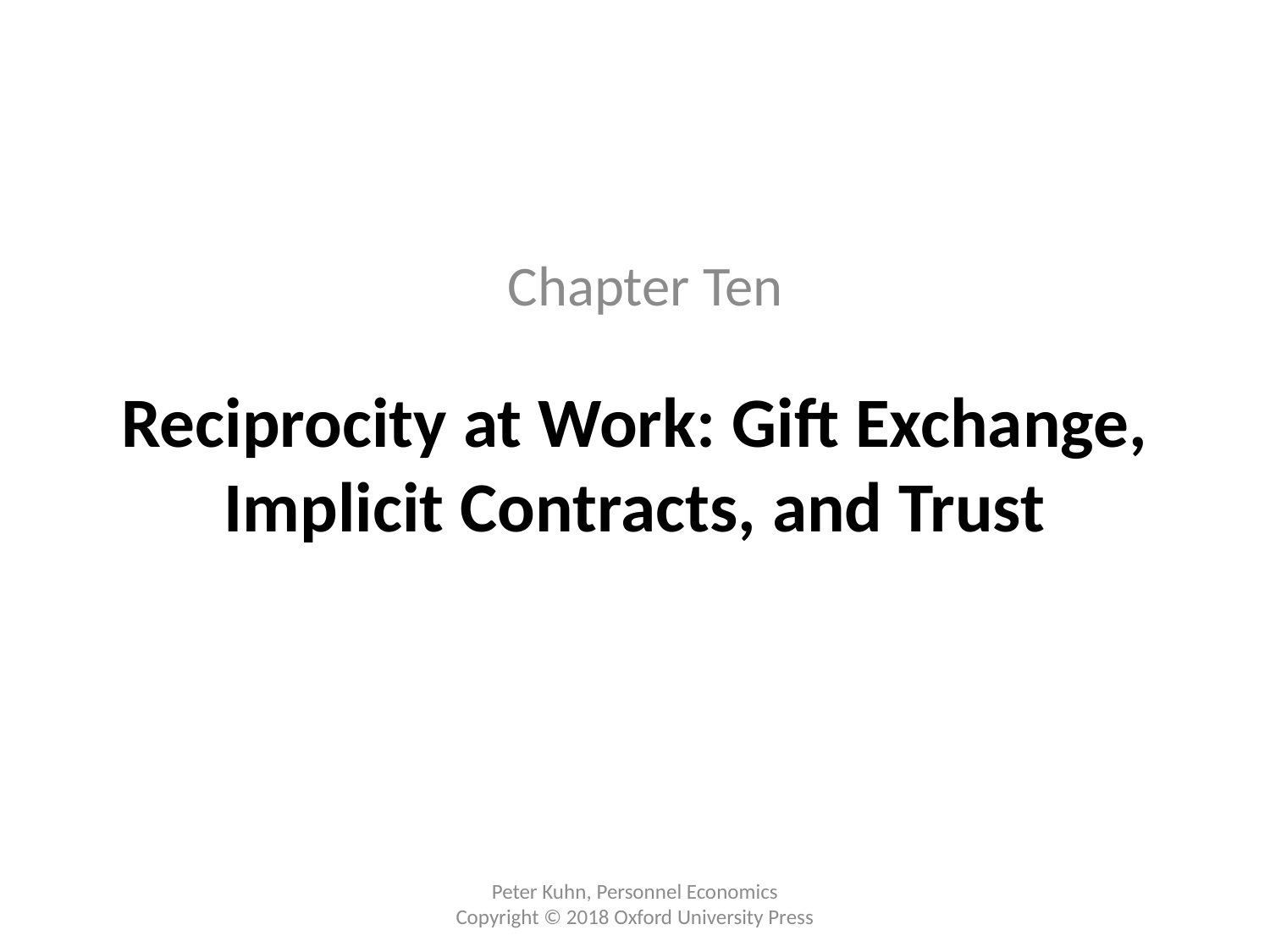

Chapter Ten
# Reciprocity at Work: Gift Exchange, Implicit Contracts, and Trust
Peter Kuhn, Personnel Economics
Copyright © 2018 Oxford University Press